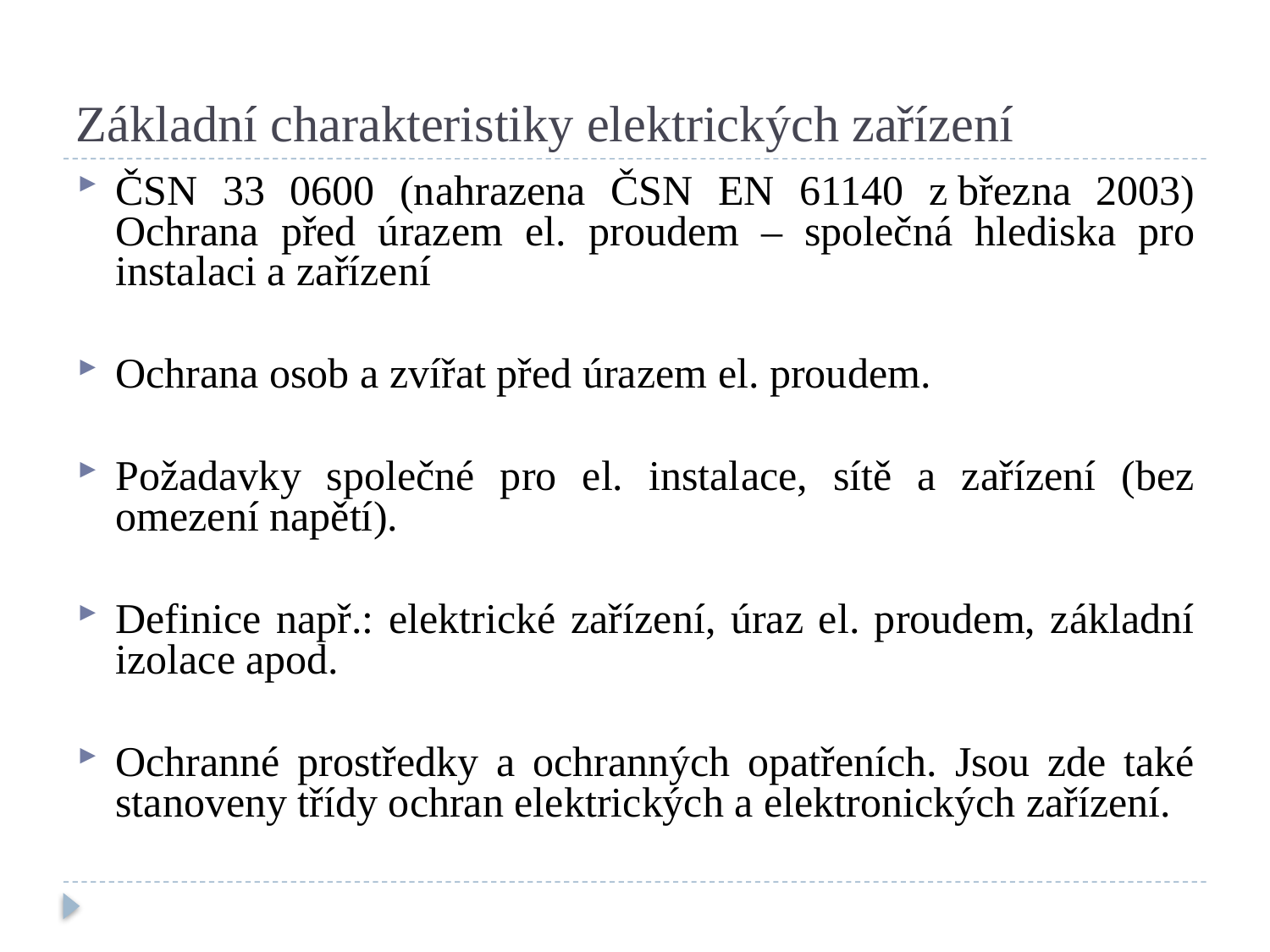

# Základní charakteristiky elektrických zařízení
ČSN 33 0600 (nahrazena ČSN EN 61140 z března 2003) Ochrana před úrazem el. proudem – společná hlediska pro instalaci a zařízení

Ochrana osob a zvířat před úrazem el. proudem.

Požadavky společné pro el. instalace, sítě a zařízení (bez omezení napětí).

Definice např.: elektrické zařízení, úraz el. proudem, základní izolace apod.

Ochranné prostředky a ochranných opatřeních. Jsou zde také stanoveny třídy ochran elektrických a elektronických zařízení.